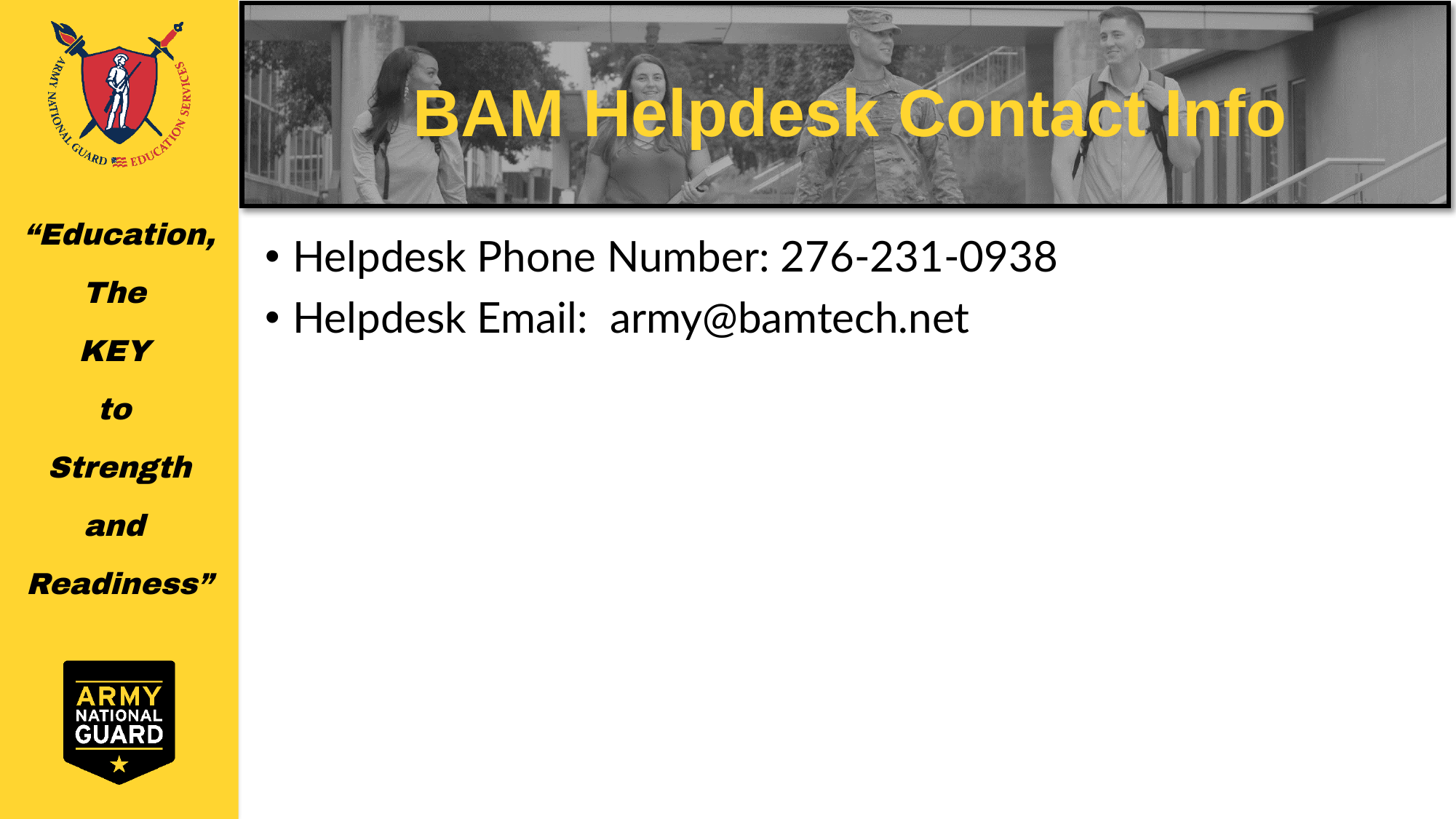

# BAM Helpdesk Contact Info
Helpdesk Phone Number: 276-231-0938
Helpdesk Email:  army@bamtech.net